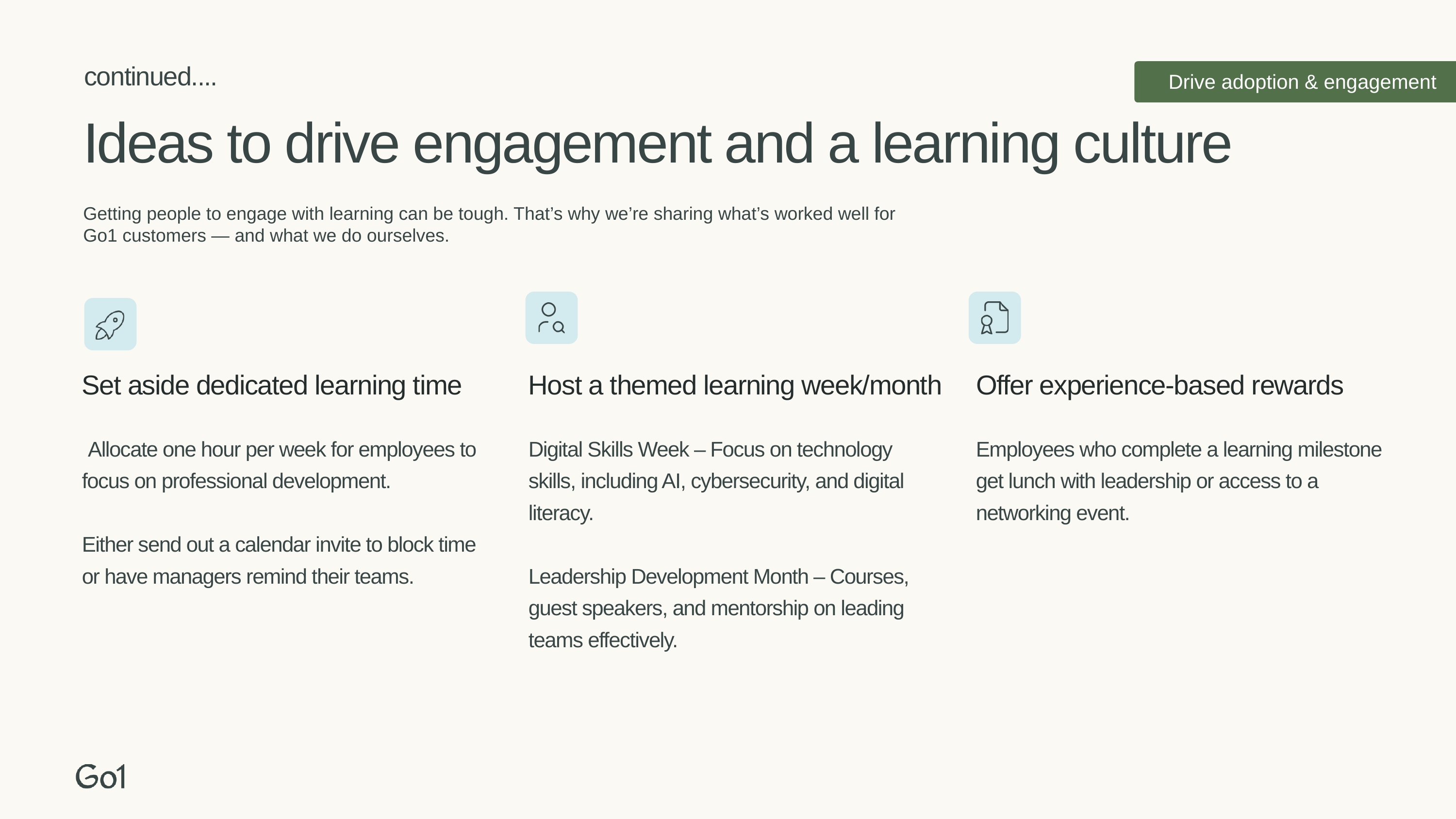

continued....
Drive adoption & engagement
Ideas to drive engagement and a learning culture
Getting people to engage with learning can be tough. That’s why we’re sharing what’s worked well for Go1 customers — and what we do ourselves.

Set aside dedicated learning time
Host a themed learning week/month
Offer experience-based rewards
 Allocate one hour per week for employees to focus on professional development.

Either send out a calendar invite to block time or have managers remind their teams.
Digital Skills Week – Focus on technology skills, including AI, cybersecurity, and digital literacy.

Leadership Development Month – Courses, guest speakers, and mentorship on leading teams effectively.
Employees who complete a learning milestone get lunch with leadership or access to a networking event.